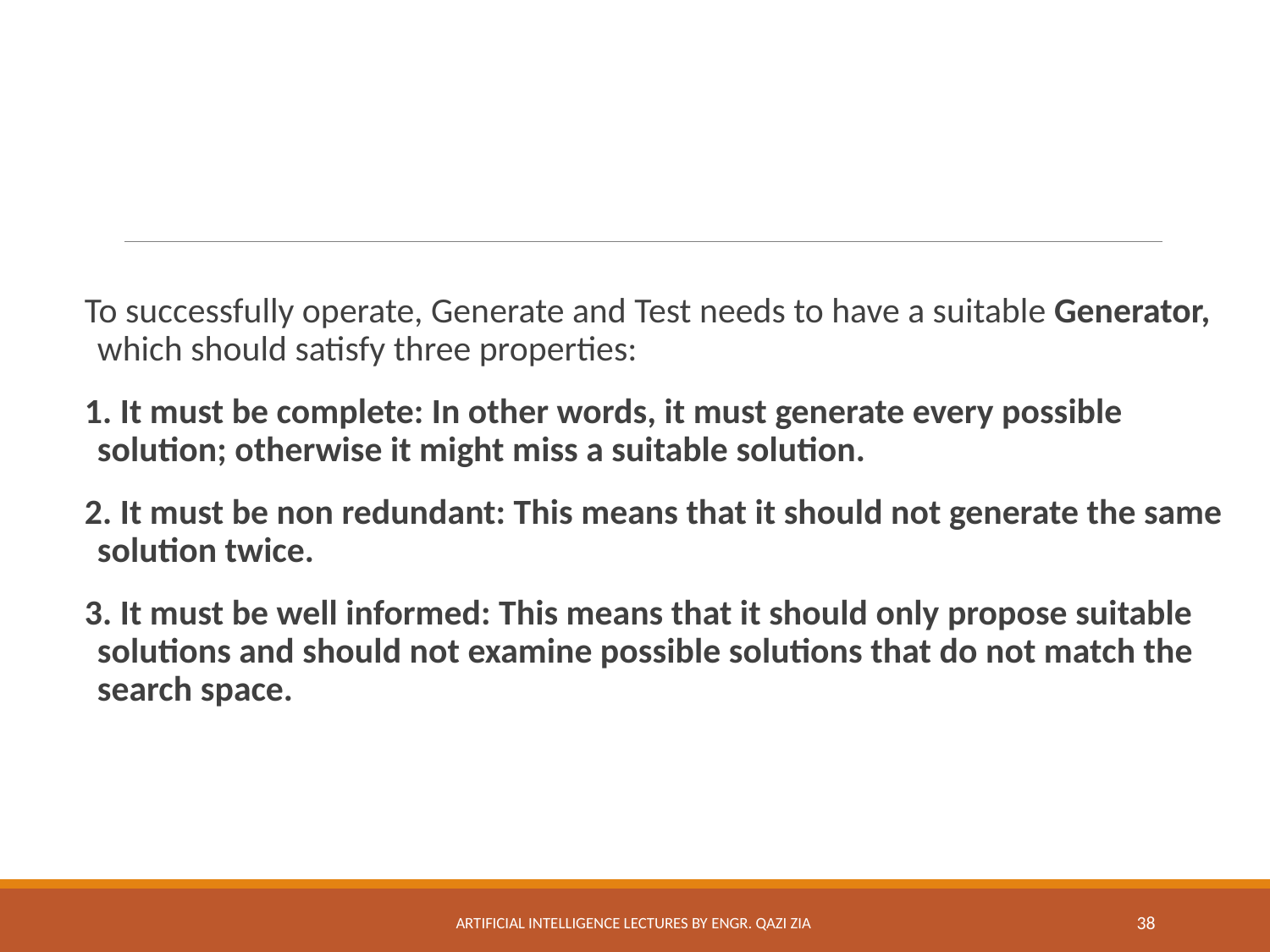

To successfully operate, Generate and Test needs to have a suitable Generator, which should satisfy three properties:
1. It must be complete: In other words, it must generate every possible solution; otherwise it might miss a suitable solution.
2. It must be non redundant: This means that it should not generate the same solution twice.
3. It must be well informed: This means that it should only propose suitable solutions and should not examine possible solutions that do not match the search space.

Artificial Intelligence Lectures by Engr. Qazi Zia
38